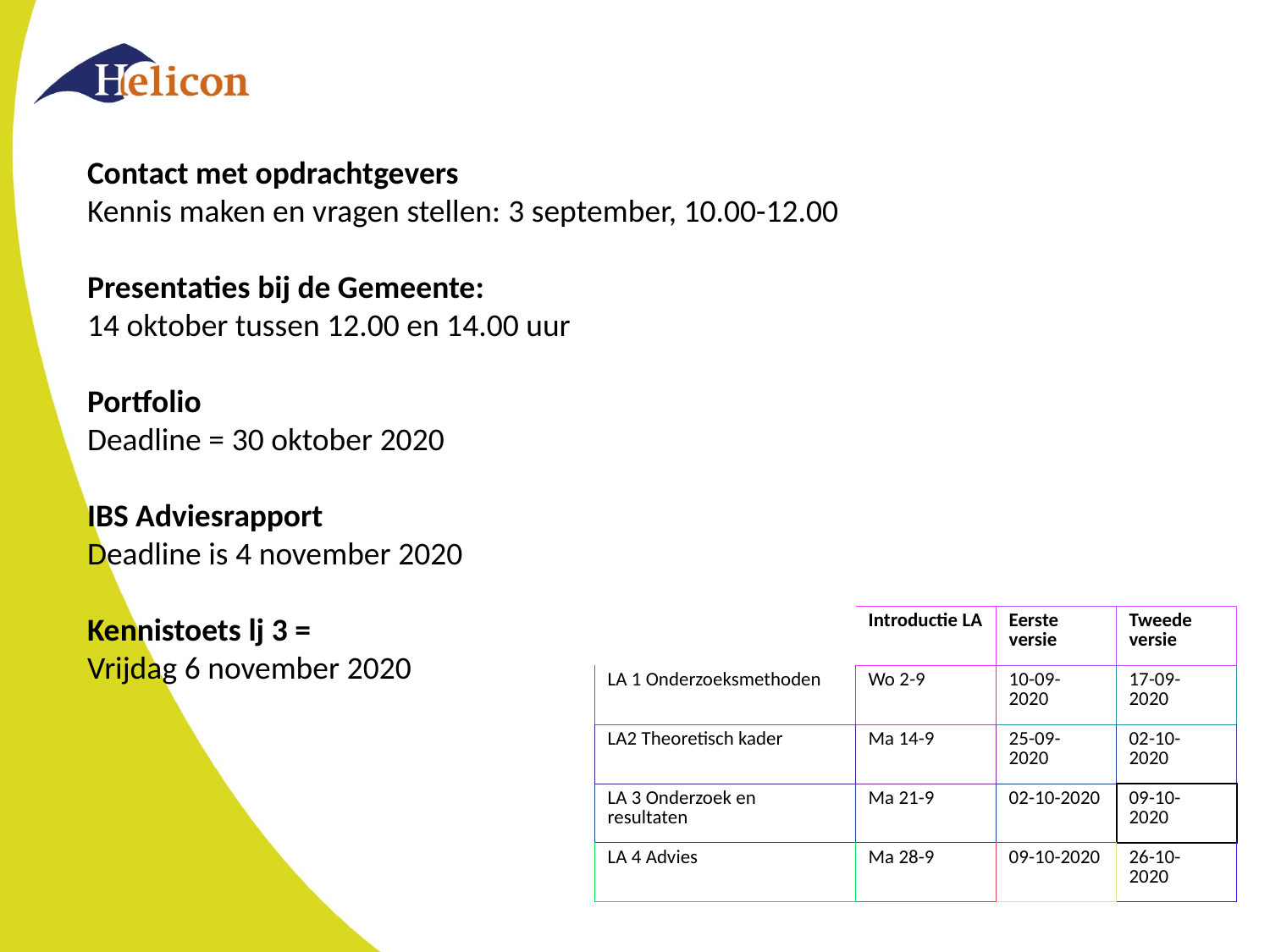

Contact met opdrachtgevers
Kennis maken en vragen stellen: 3 september, 10.00-12.00

Presentaties bij de Gemeente:
14 oktober tussen 12.00 en 14.00 uur

Portfolio
Deadline = 30 oktober 2020

IBS Adviesrapport
Deadline is 4 november 2020

Kennistoets lj 3 =
Vrijdag 6 november 2020
|  | Introductie LA | Eerste versie | Tweede versie |
| --- | --- | --- | --- |
| LA 1 Onderzoeksmethoden | Wo 2-9 | 10-09-2020 | 17-09-2020 |
| LA2 Theoretisch kader | Ma 14-9 | 25-09-2020 | 02-10-2020 |
| LA 3 Onderzoek en resultaten | Ma 21-9 | 02-10-2020​ | 09-10-2020 |
| LA 4 Advies | Ma 28-9 | 09-10-2020​ | 26-10-2020 |